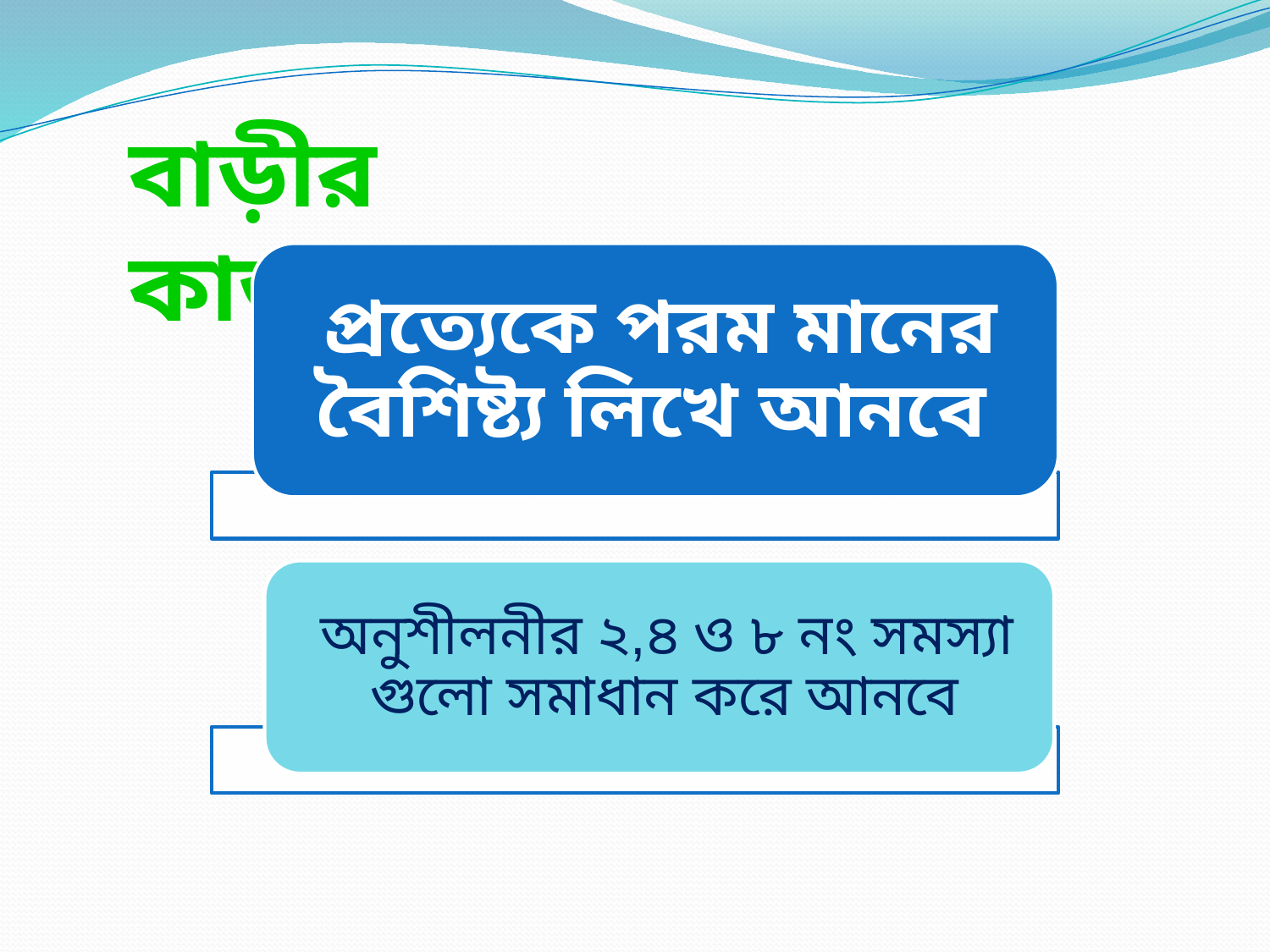

বাড়ীর কাজ
প্রত্যেকে পরম মানের বৈশিষ্ট্য লিখে আনবে
 অনুশীলনীর ২,৪ ও ৮ নং সমস্যা গুলো সমাধান করে আনবে